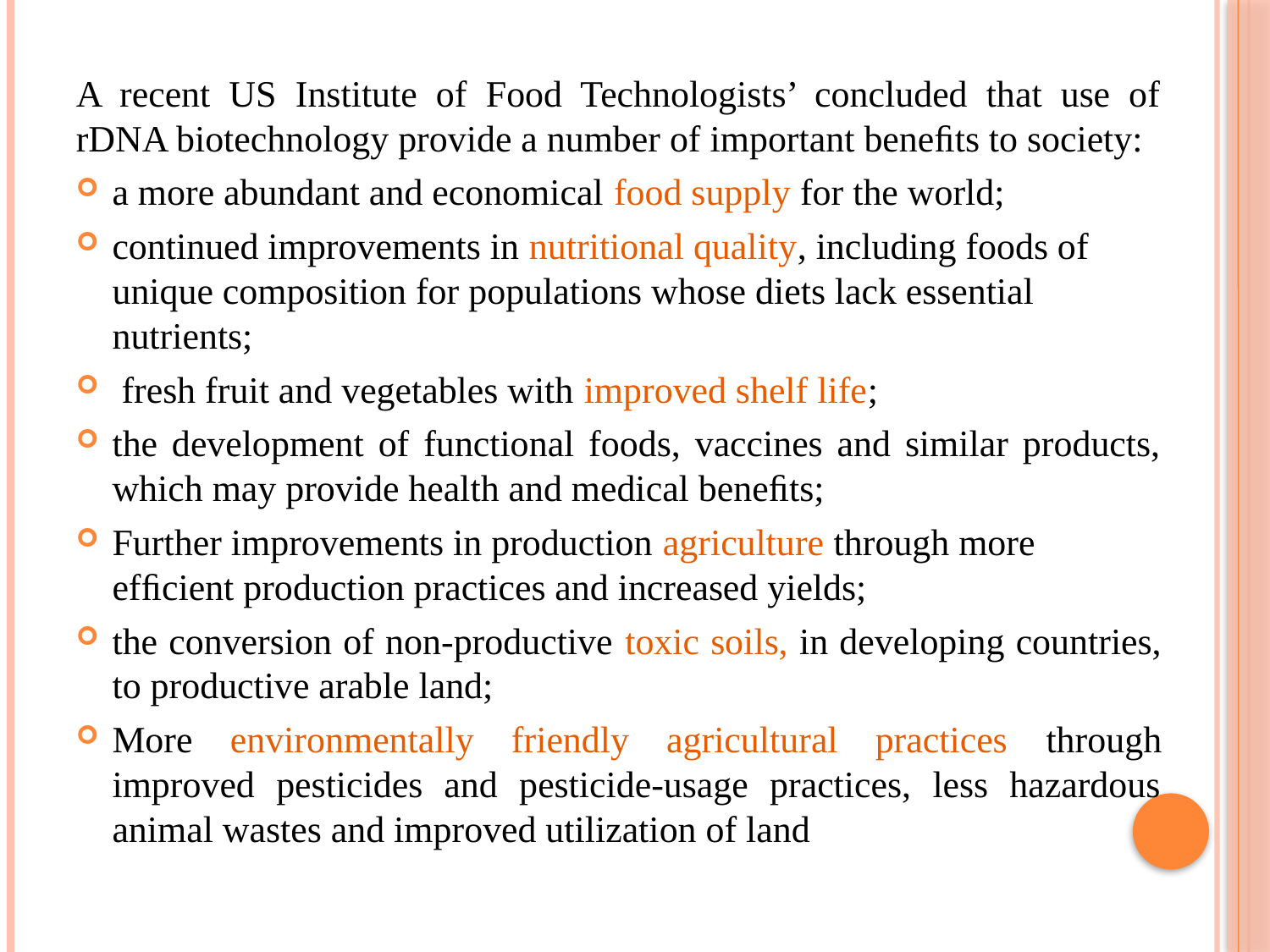

#
A recent US Institute of Food Technologists’ concluded that use of rDNA biotechnology provide a number of important beneﬁts to society:
a more abundant and economical food supply for the world;
continued improvements in nutritional quality, including foods of unique composition for populations whose diets lack essential nutrients;
 fresh fruit and vegetables with improved shelf life;
the development of functional foods, vaccines and similar products, which may provide health and medical beneﬁts;
Further improvements in production agriculture through more efﬁcient production practices and increased yields;
the conversion of non-productive toxic soils, in developing countries, to productive arable land;
More environmentally friendly agricultural practices through improved pesticides and pesticide-usage practices, less hazardous animal wastes and improved utilization of land